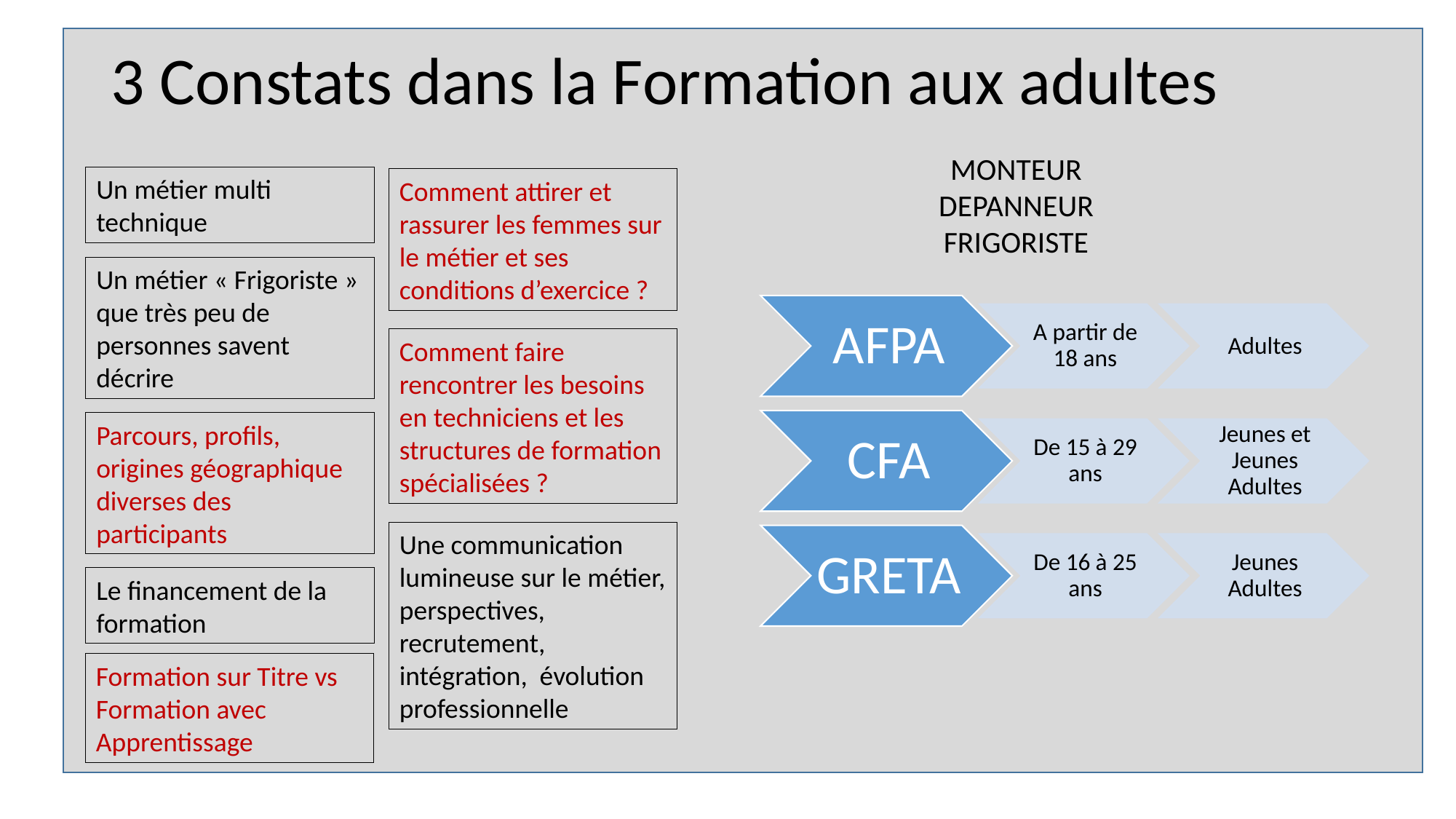

# 3 Constats dans la Formation aux adultes
MONTEUR DEPANNEUR FRIGORISTE
Un métier multi technique
Comment attirer et rassurer les femmes sur le métier et ses conditions d’exercice ?
AFPA
A partir de 18 ans
Adultes
CFA
De 15 à 29 ans
Jeunes et Jeunes Adultes
GRETA
De 16 à 25 ans
Jeunes Adultes
Un métier « Frigoriste » que très peu de personnes savent décrire
Comment faire rencontrer les besoins en techniciens et les structures de formation spécialisées ?
Parcours, profils, origines géographique diverses des participants
Une communication lumineuse sur le métier, perspectives, recrutement, intégration,  évolution professionnelle
Le financement de la formation
Formation sur Titre vs Formation avec Apprentissage